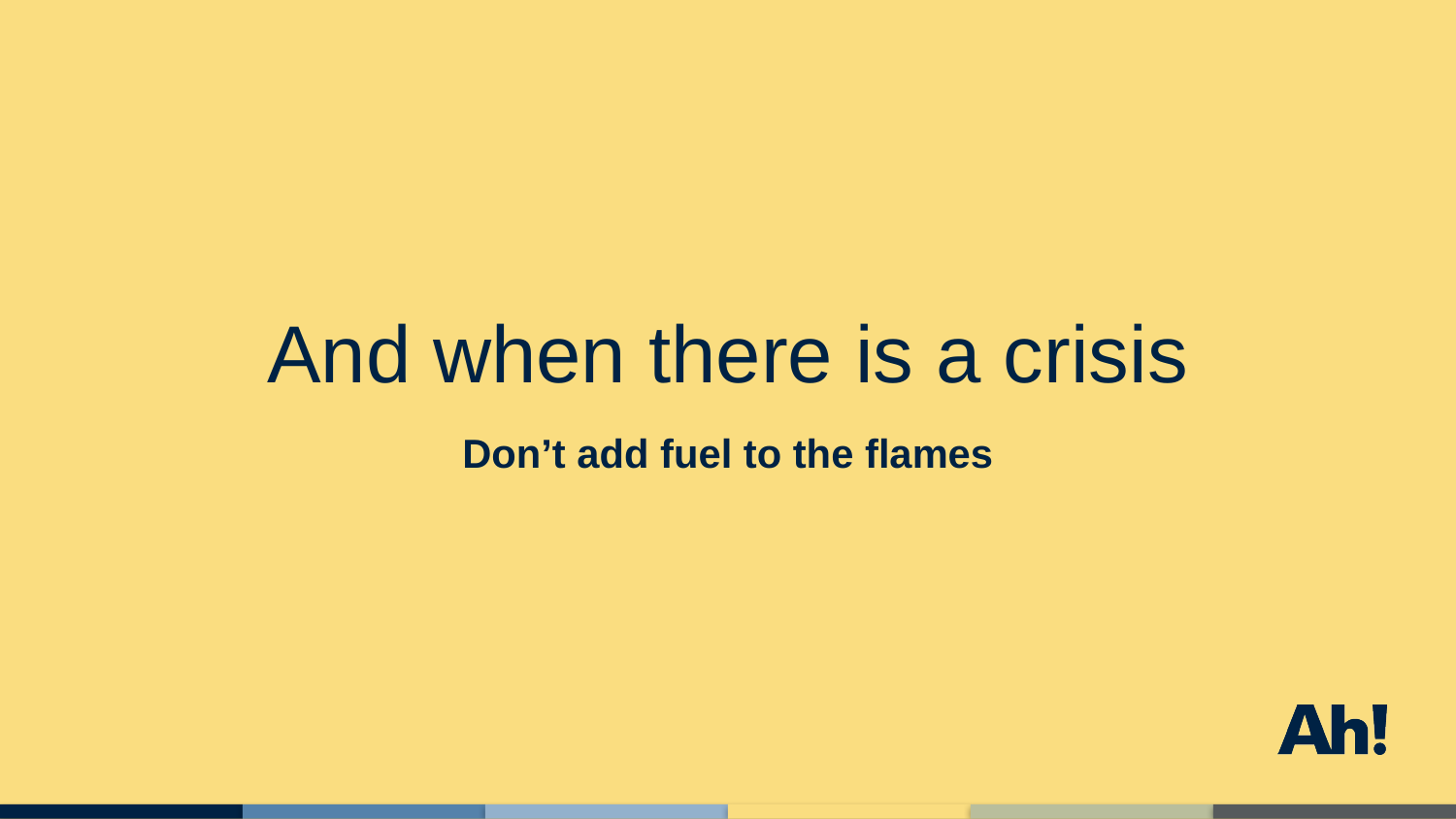

# And when there is a crisis
Don’t add fuel to the flames